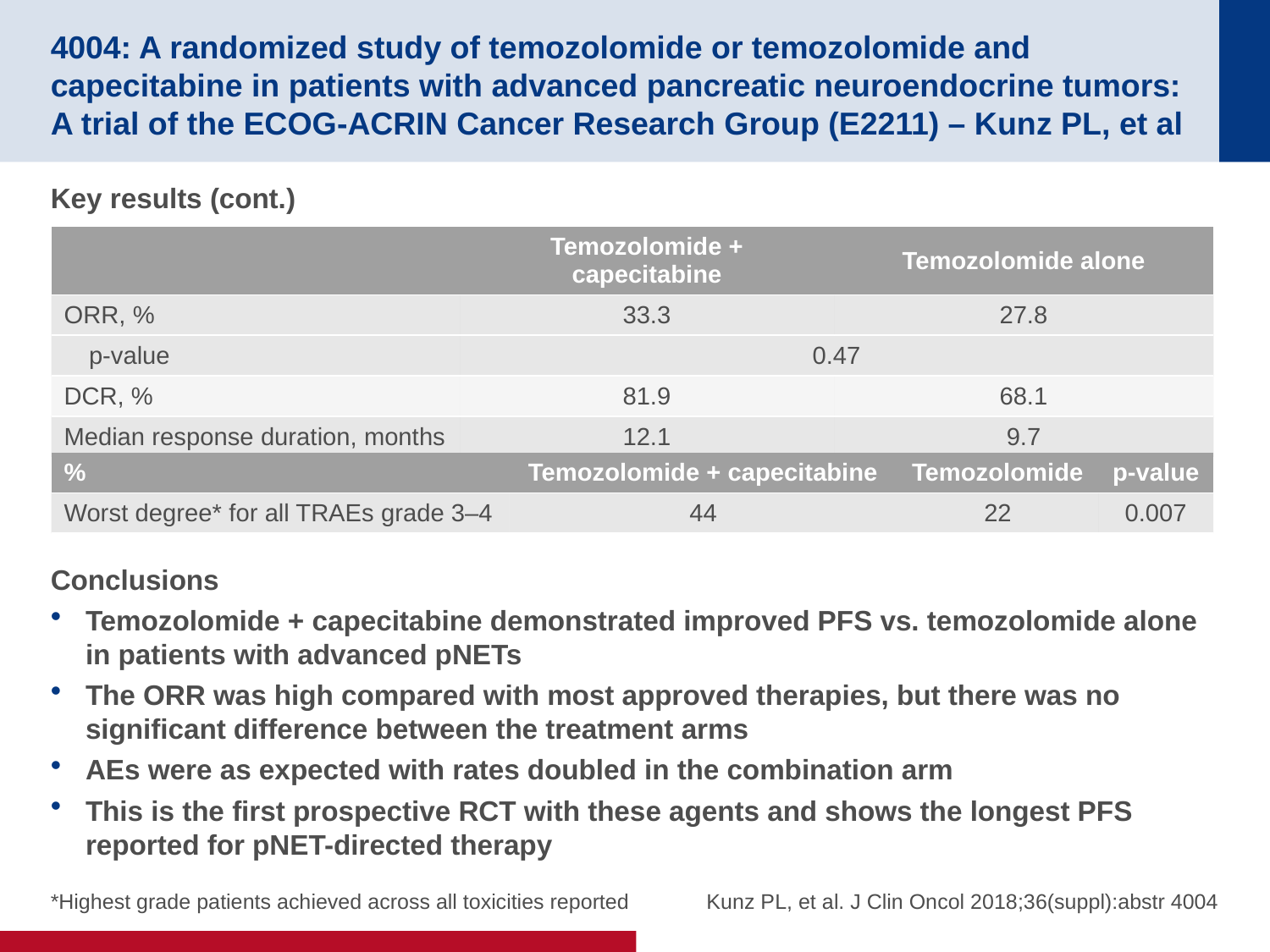

# 4004: A randomized study of temozolomide or temozolomide and capecitabine in patients with advanced pancreatic neuroendocrine tumors: A trial of the ECOG-ACRIN Cancer Research Group (E2211) – Kunz PL, et al
Key results (cont.)

Conclusions
Temozolomide + capecitabine demonstrated improved PFS vs. temozolomide alone in patients with advanced pNETs
The ORR was high compared with most approved therapies, but there was no significant difference between the treatment arms
AEs were as expected with rates doubled in the combination arm
This is the first prospective RCT with these agents and shows the longest PFS reported for pNET-directed therapy
|  | Temozolomide + capecitabine | Temozolomide alone |
| --- | --- | --- |
| ORR, % | 33.3 | 27.8 |
| p-value | 0.47 |  |
| DCR, % | 81.9 | 68.1 |
| Median response duration, months | 12.1 | 9.7 |
| % | Temozolomide + capecitabine | Temozolomide | p-value |
| --- | --- | --- | --- |
| Worst degree\* for all TRAEs grade 3–4 | 44 | 22 | 0.007 |
*Highest grade patients achieved across all toxicities reported
Kunz PL, et al. J Clin Oncol 2018;36(suppl):abstr 4004